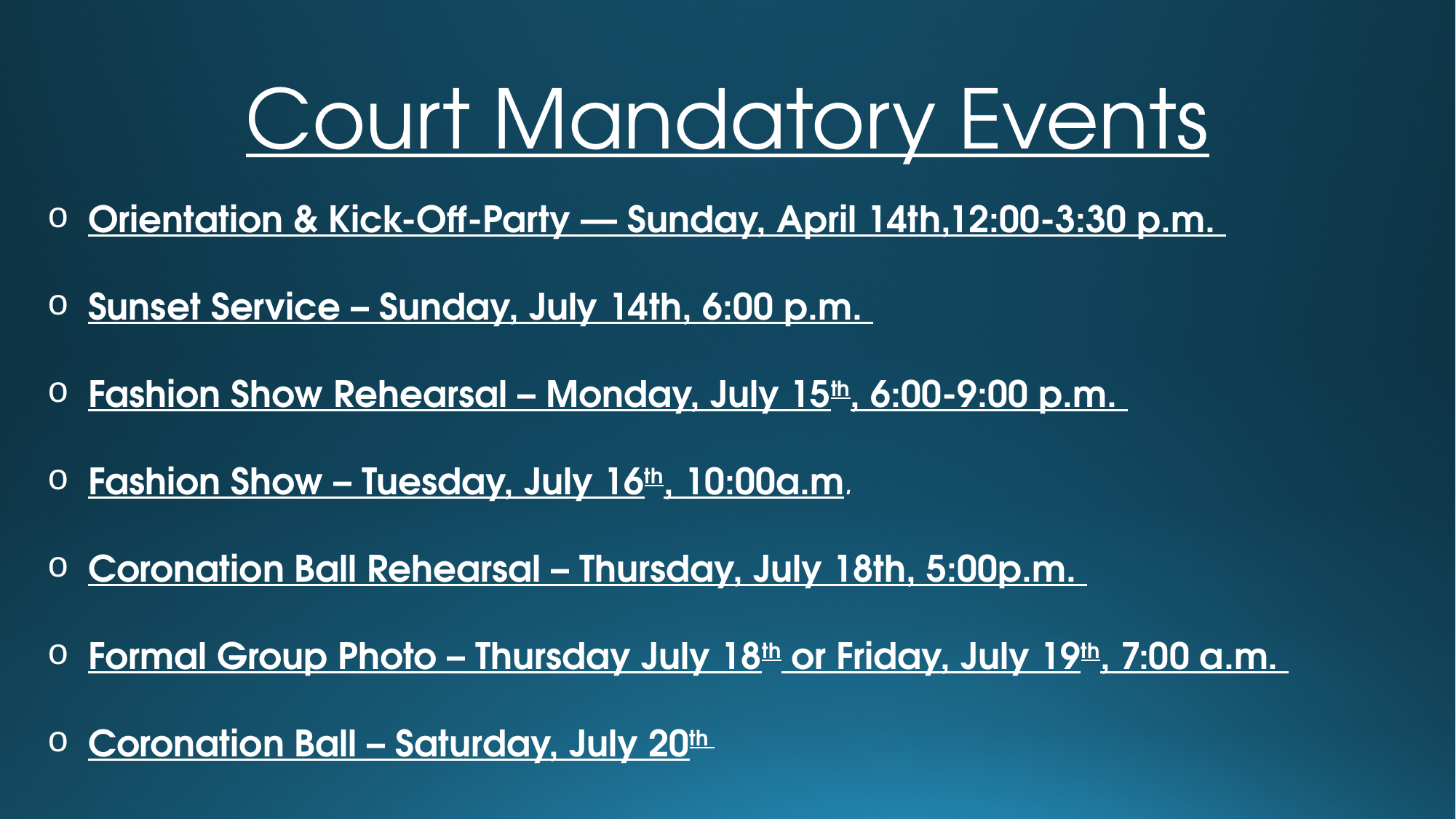

# Court Mandatory Events
Orientation & Kick-Off-Party — Sunday, April 14th,12:00-3:30 p.m.
Sunset Service – Sunday, July 14th, 6:00 p.m.
Fashion Show Rehearsal – Monday, July 15th, 6:00-9:00 p.m.
Fashion Show – Tuesday, July 16th, 10:00a.m.
Coronation Ball Rehearsal – Thursday, July 18th, 5:00p.m.
Formal Group Photo – Thursday July 18th or Friday, July 19th, 7:00 a.m.
Coronation Ball – Saturday, July 20th